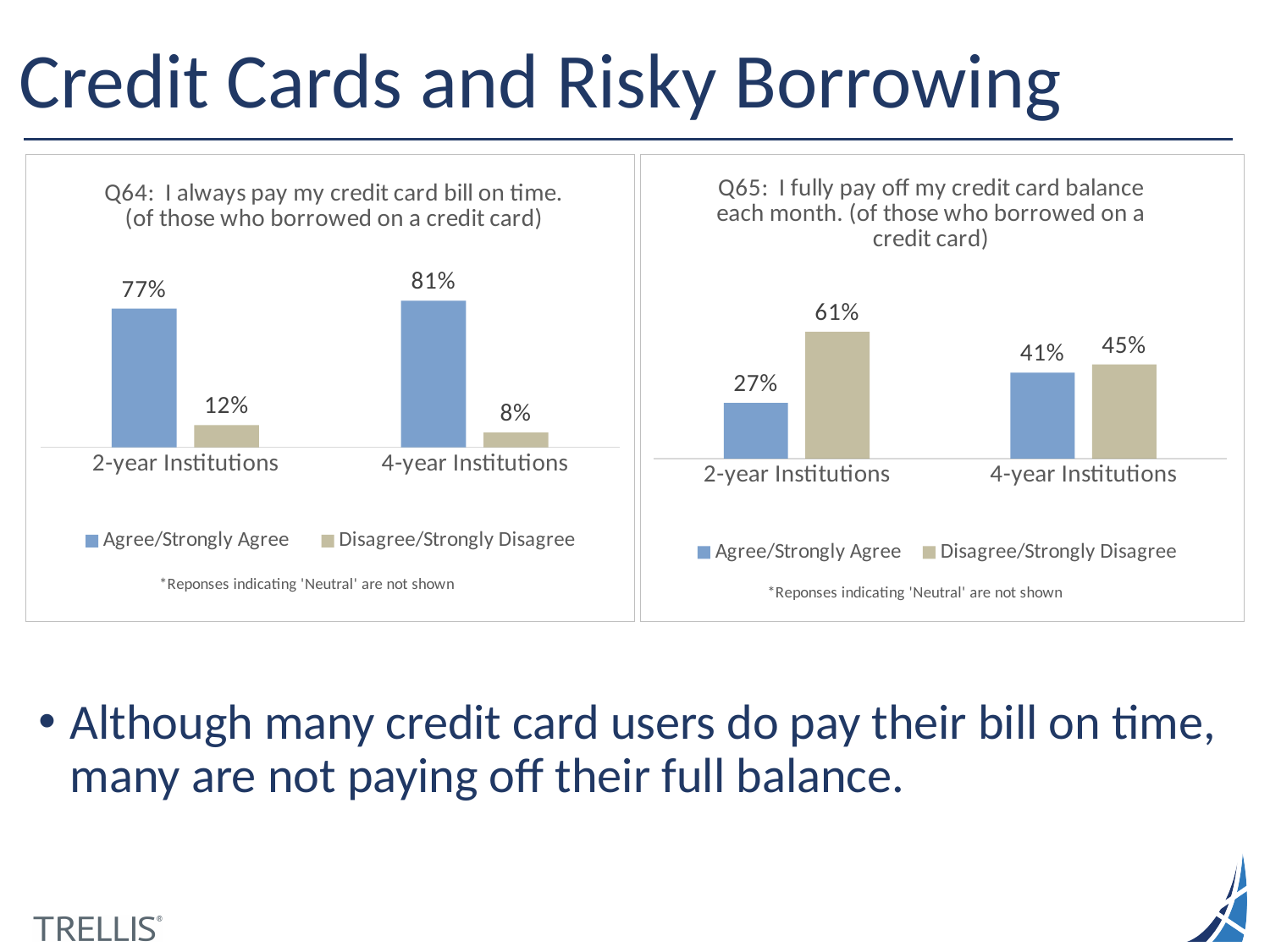

# Credit Cards and Risky Borrowing

### Chart: Q65:  I fully pay off my credit card balance each month. (of those who borrowed on a credit card)

| Category | Agree/Strongly Agree | Disagree/Strongly Disagree |
|---|---|---|
| 2-year Institutions | 26.8324 | 61.111599999999996 |
| 4-year Institutions | 41.4584 | 45.3241 |

### Chart: Q64:  I always pay my credit card bill on time. (of those who borrowed on a credit card)

| Category | Agree/Strongly Agree | Disagree/Strongly Disagree |
|---|---|---|
| 2-year Institutions | 76.7567 | 12.2015 |
| 4-year Institutions | 81.18270000000001 | 8.1874 |
Although many credit card users do pay their bill on time, many are not paying off their full balance.